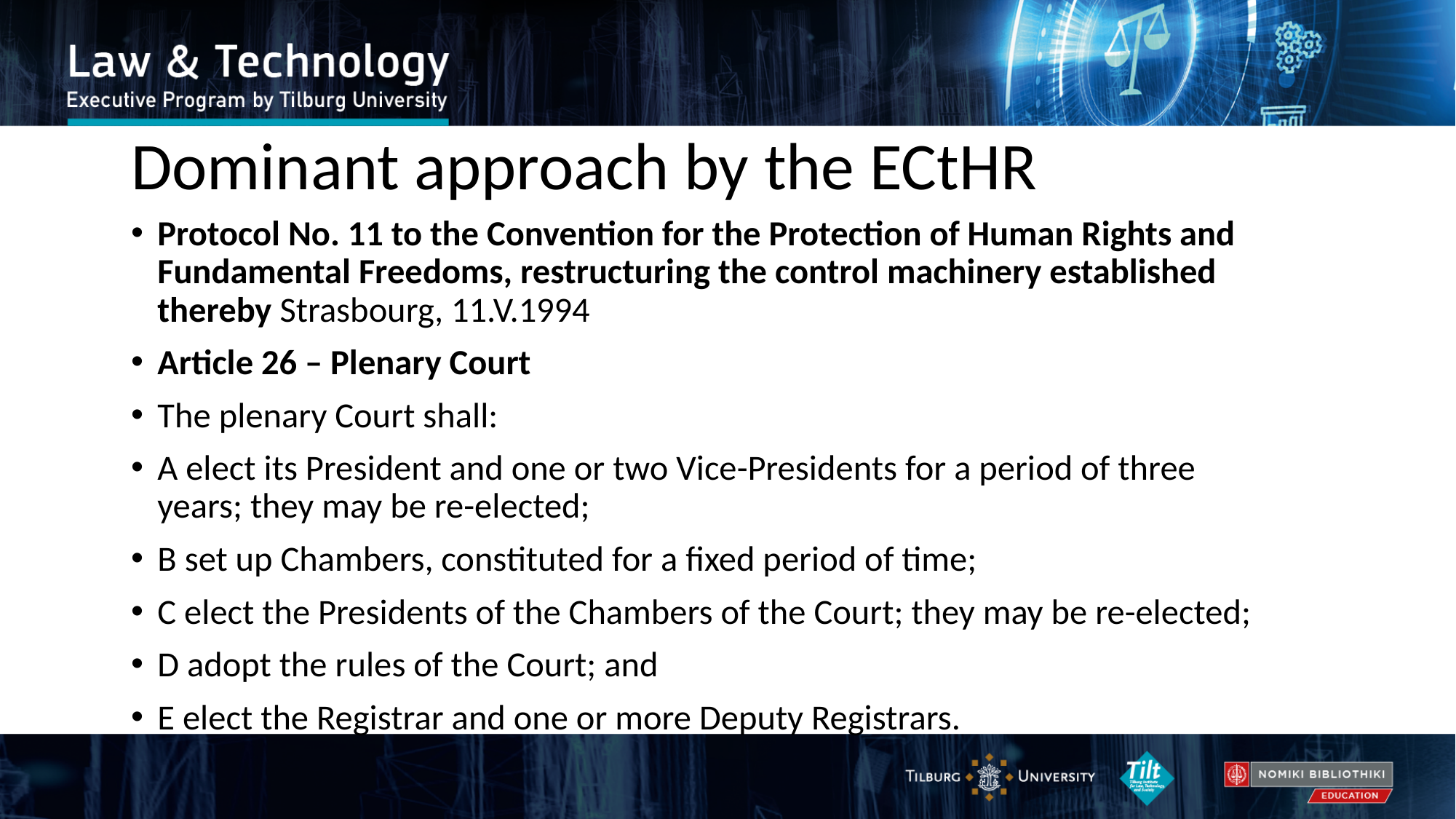

# Dominant approach by the ECtHR
Protocol No. 11 to the Convention for the Protection of Human Rights and Fundamental Freedoms, restructuring the control machinery established thereby Strasbourg, 11.V.1994
Article 26 – Plenary Court
The plenary Court shall:
A elect its President and one or two Vice-Presidents for a period of three years; they may be re-elected;
B set up Chambers, constituted for a fixed period of time;
C elect the Presidents of the Chambers of the Court; they may be re-elected;
D adopt the rules of the Court; and
E elect the Registrar and one or more Deputy Registrars.